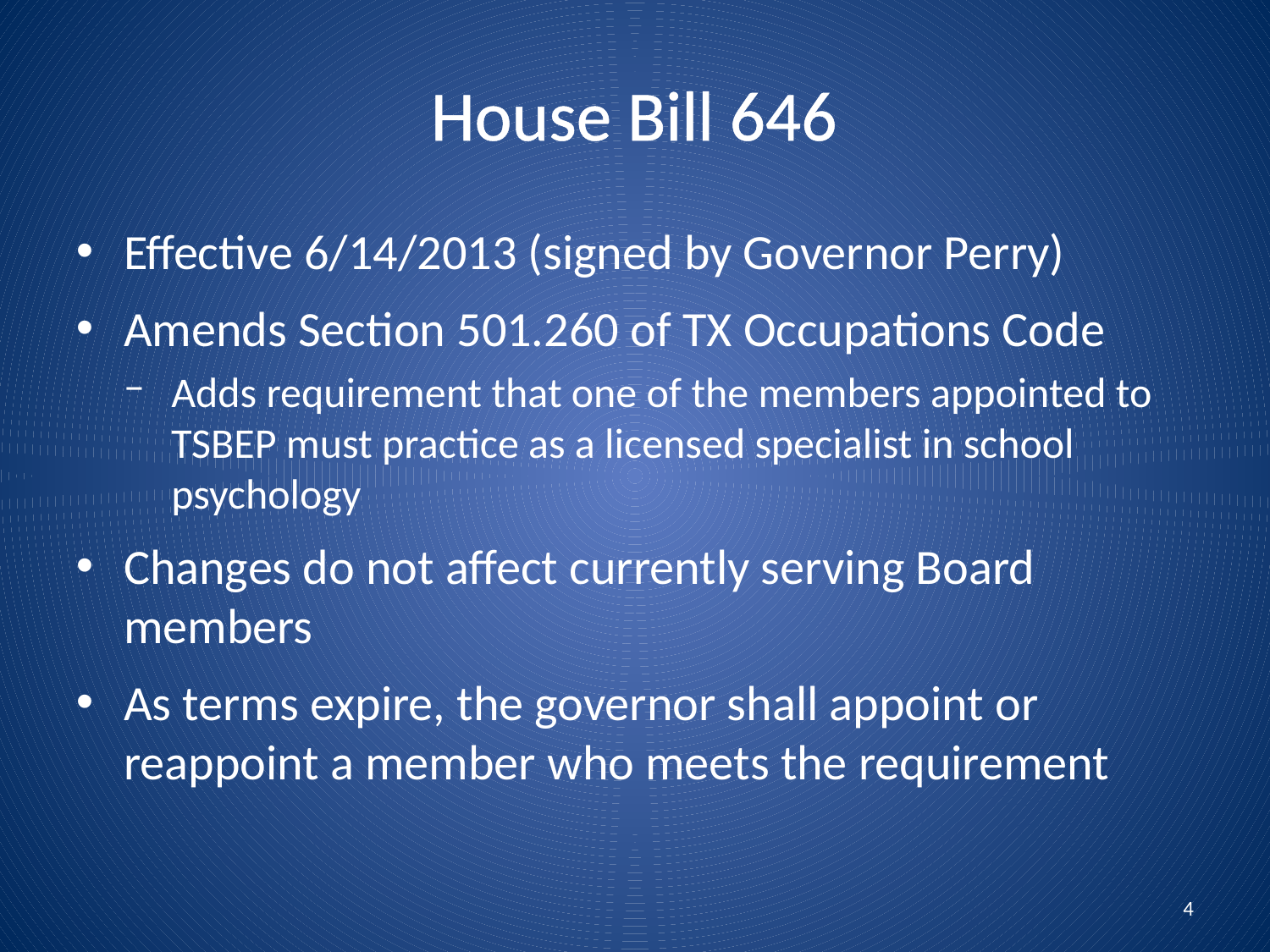

House Bill 646
Effective 6/14/2013 (signed by Governor Perry)
Amends Section 501.260 of TX Occupations Code
Adds requirement that one of the members appointed to TSBEP must practice as a licensed specialist in school psychology
Changes do not affect currently serving Board members
As terms expire, the governor shall appoint or reappoint a member who meets the requirement

4